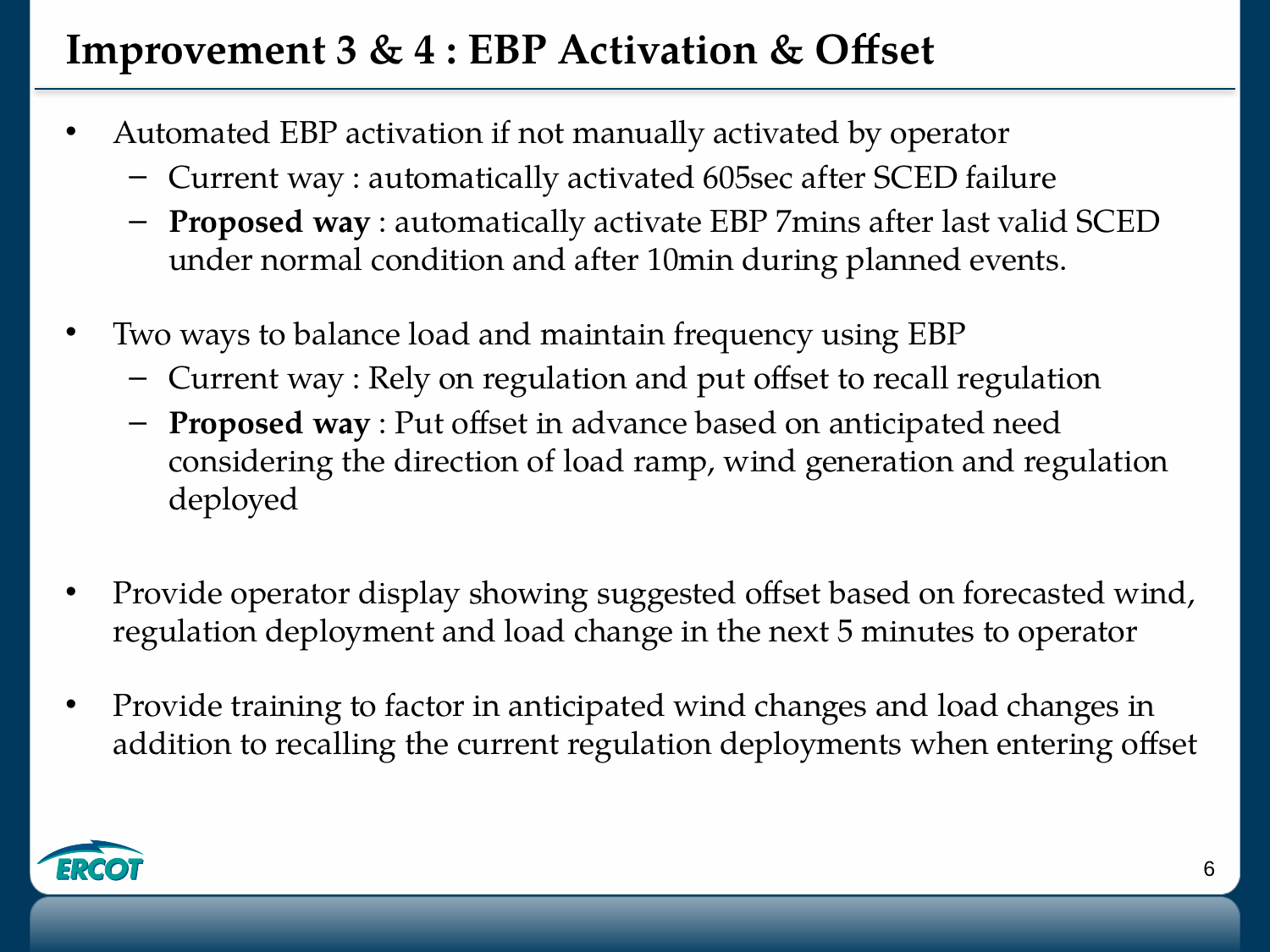

# Improvement 3 & 4 : EBP Activation & Offset
Automated EBP activation if not manually activated by operator
Current way : automatically activated 605sec after SCED failure
Proposed way : automatically activate EBP 7mins after last valid SCED under normal condition and after 10min during planned events.

Two ways to balance load and maintain frequency using EBP
Current way : Rely on regulation and put offset to recall regulation
Proposed way : Put offset in advance based on anticipated need considering the direction of load ramp, wind generation and regulation deployed

Provide operator display showing suggested offset based on forecasted wind, regulation deployment and load change in the next 5 minutes to operator

Provide training to factor in anticipated wind changes and load changes in addition to recalling the current regulation deployments when entering offset